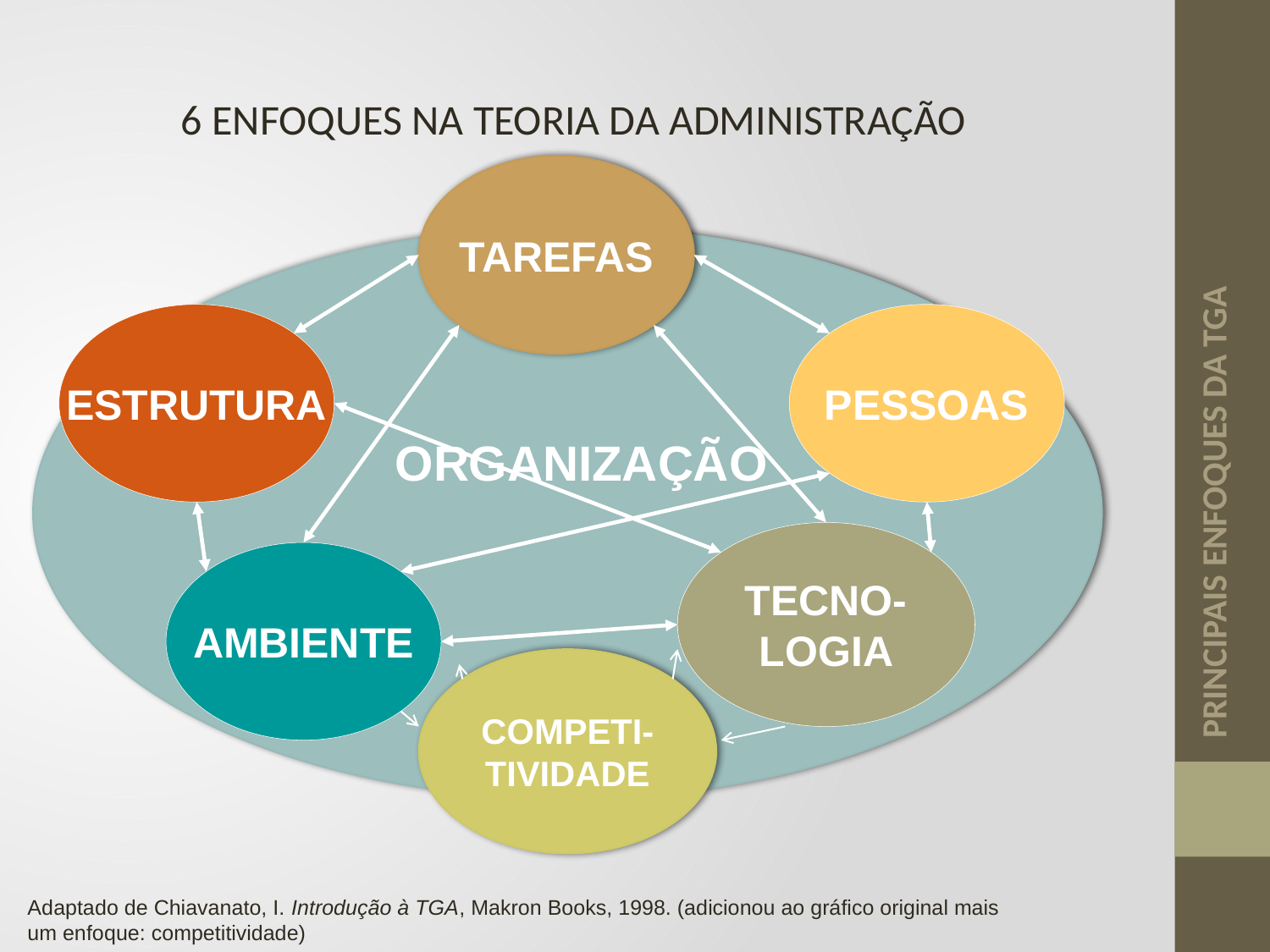

PRINCIPAIS ENFOQUES DA TGA
6 ENFOQUES NA TEORIA DA ADMINISTRAÇÃO
TAREFAS
ESTRUTURA
PESSOAS
TECNO-LOGIA
AMBIENTE

ORGANIZAÇÃO
COMPETI-TIVIDADE
Adaptado de Chiavanato, I. Introdução à TGA, Makron Books, 1998. (adicionou ao gráfico original mais um enfoque: competitividade)